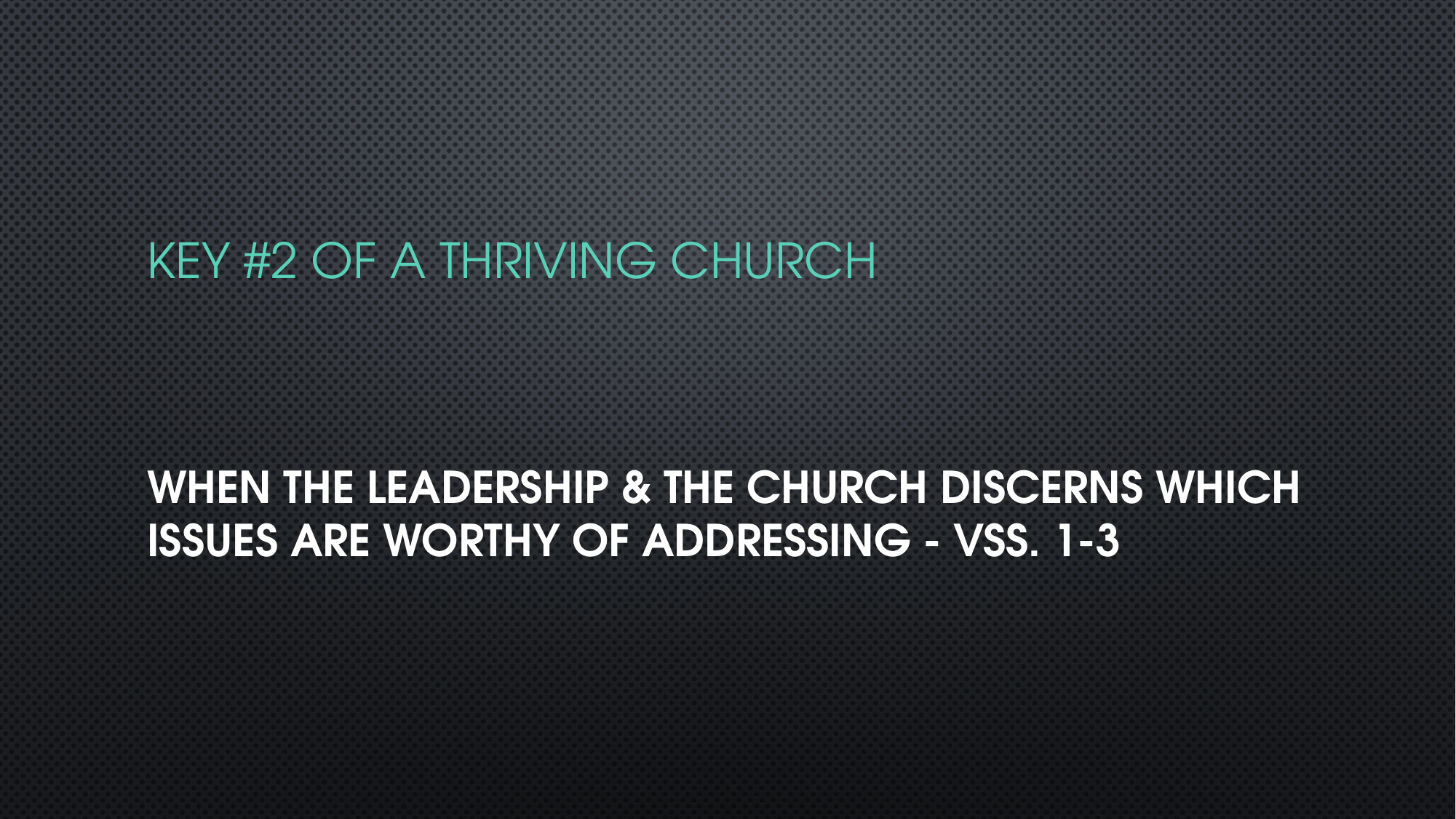

# Key #2 of a Thriving Church
When the leadership & the church discerns which issues are worthy of addressing - vss. 1-3